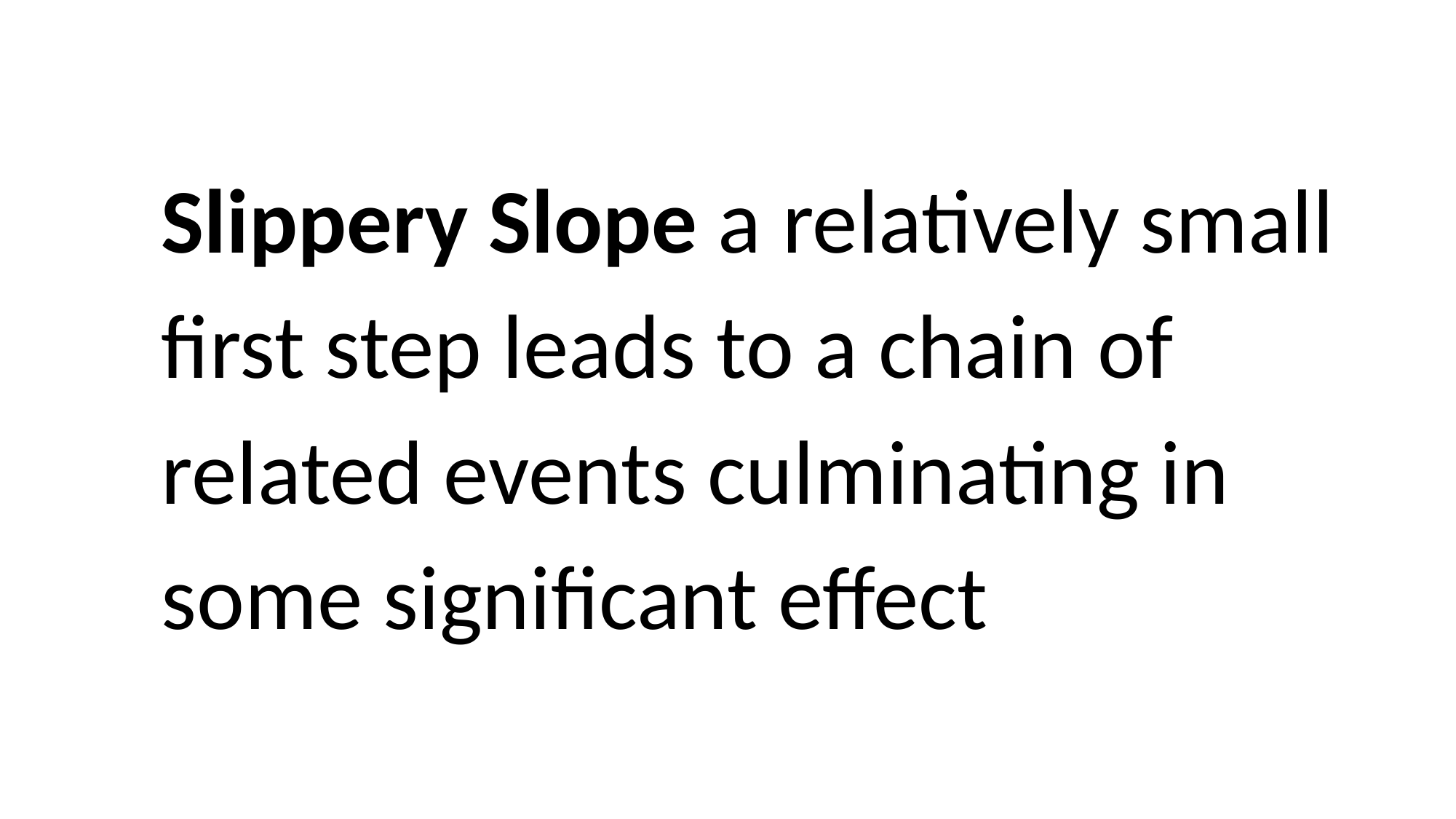

# Slippery Slope a relatively small first step leads to a chain of related events culminating in some significant effect